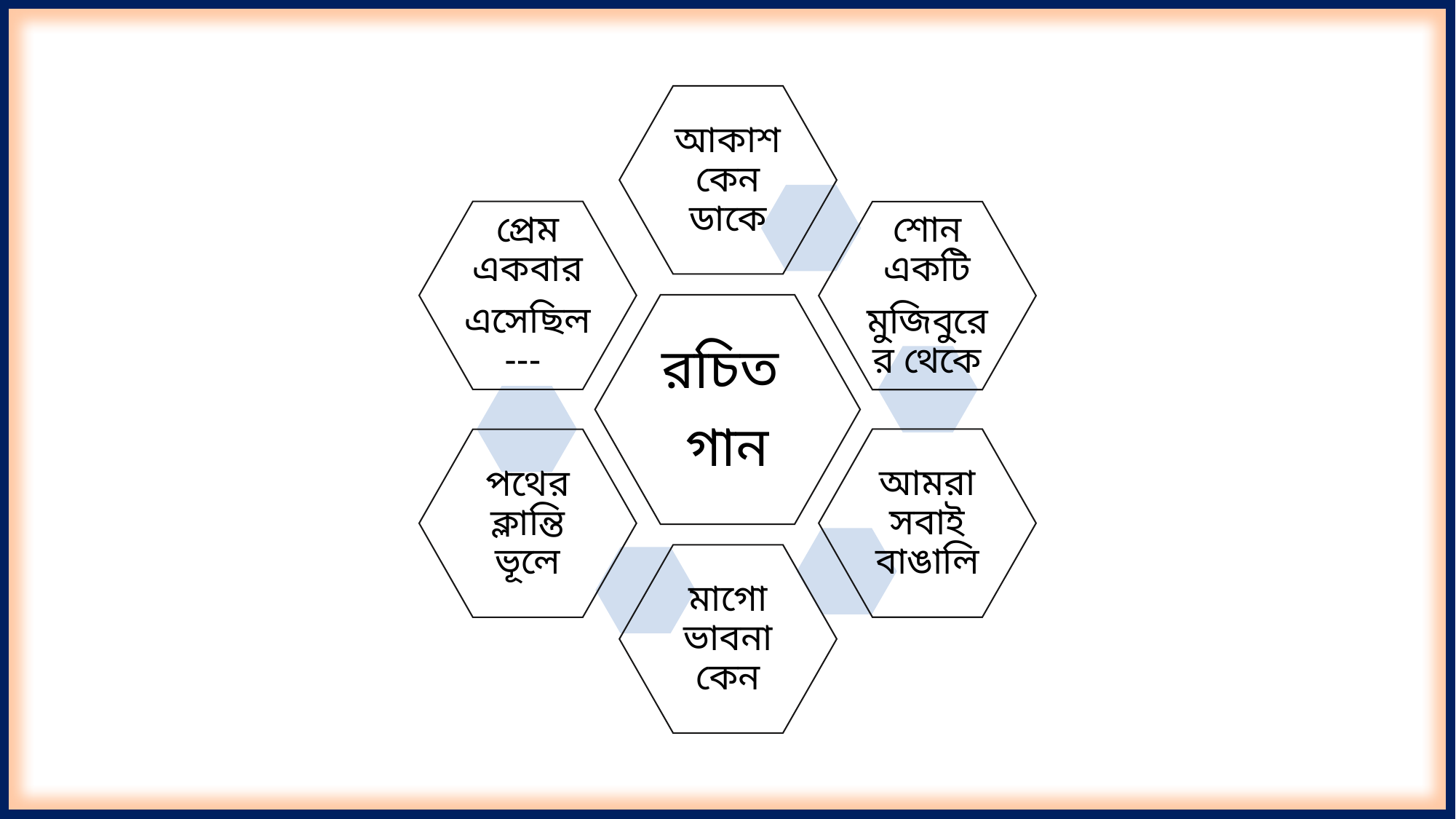

রচিত
গান
আকাশ কেন ডাকে
শোন একটি
মুজিবুরের থেকে
আমরা সবাই বাঙালি
মাগো ভাবনা কেন
পথের ক্লান্তি ভূলে
প্রেম একবার
এসেছিল---